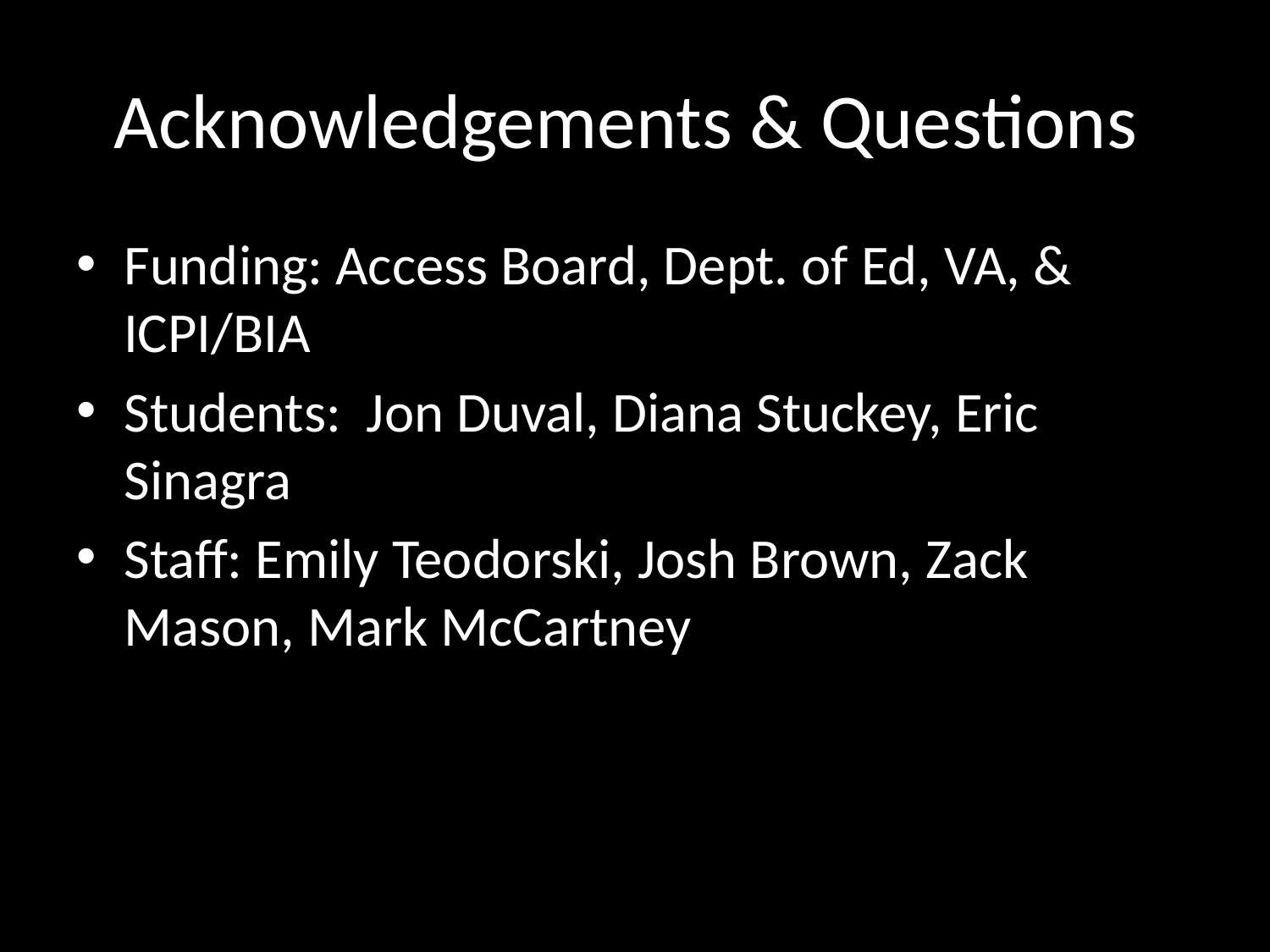

# Acknowledgements & Questions
Funding: Access Board, Dept. of Ed, VA, & ICPI/BIA
Students:  Jon Duval, Diana Stuckey, Eric Sinagra
Staff: Emily Teodorski, Josh Brown, Zack Mason, Mark McCartney